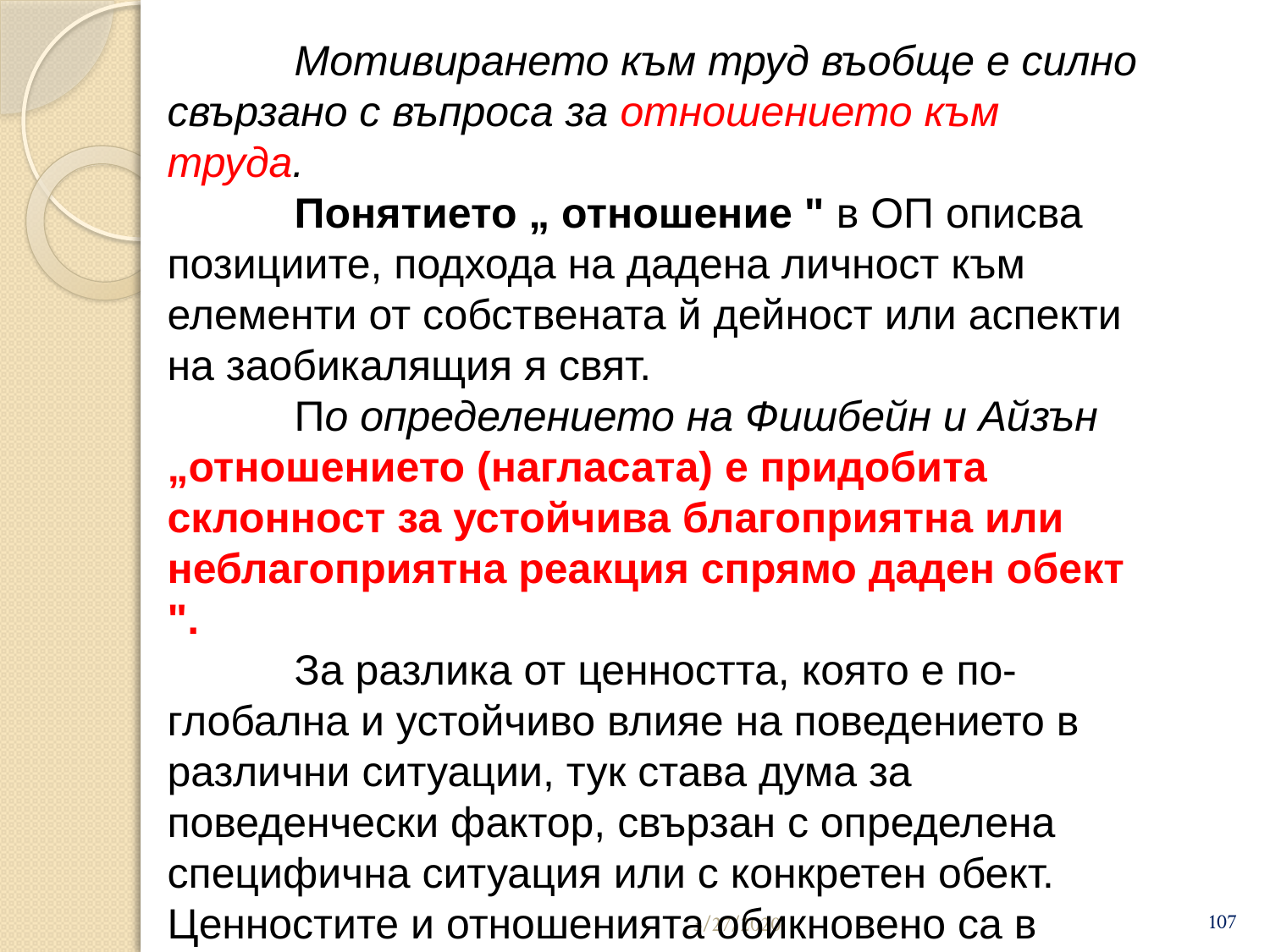

Мотивирането към труд въобще е силно свързано с въпроса за отношението към труда.
	Понятието „ отношение " в ОП описва позициите, подхода на дадена личност към елементи от собст­вената й дейност или аспекти на заобикалящия я свят.
	По определението на Фишбейн и Айзън „отношението (нагласата) е придоби­та склонност за устойчива благоприятна или неблагоприятна реакция спрямо даден обект ".
	За разлика от ценността, която е по-глобална и устойчиво влияе на поведението в различни ситуации, тук става дума за поведенчески фактор, свързан с оп­ределена специфична ситуация или с конкретен обект. Ценностите и отношенията обик­новено са в хармония.
3/27/2020
107